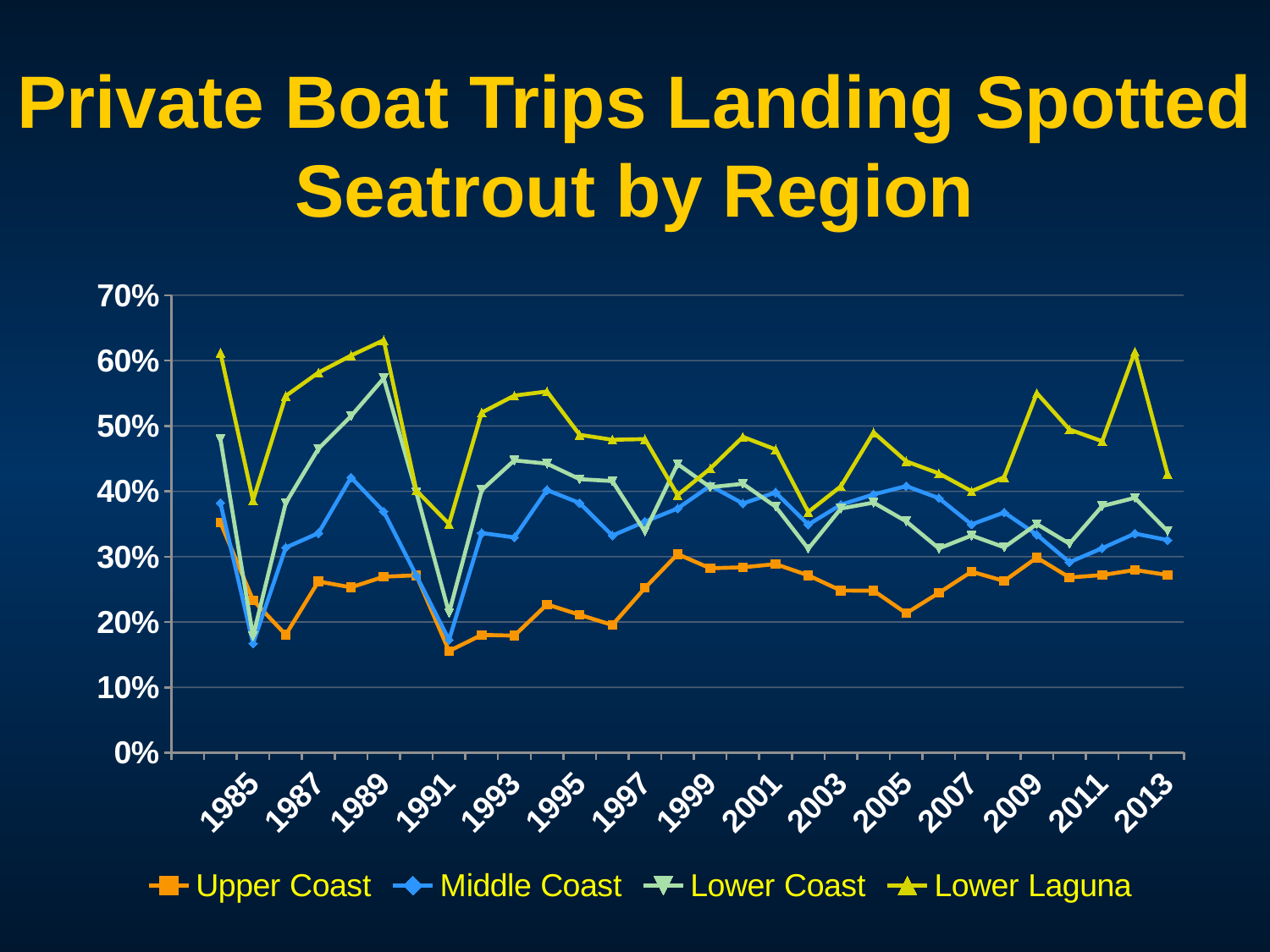

# Private Boat Trips Landing Spotted Seatrout by Region

### Chart

| Category | Upper Coast | Middle Coast | Lower Coast | Lower Laguna |
|---|---|---|---|---|
|  | None | None | None | None |
| 1984.0 | 0.35229 | 0.38214 | 0.48012 | 0.61194 |
| 1985.0 | 0.23331 | 0.16697 | 0.17799 | 0.38616 |
| 1986.0 | 0.18037 | 0.31385 | 0.38196 | 0.54586 |
| 1987.0 | 0.262 | 0.33591 | 0.46504 | 0.58152 |
| 1988.0 | 0.25298 | 0.42112 | 0.51494 | 0.60766 |
| 1989.0 | 0.26928 | 0.36894 | 0.57284 | 0.6311 |
| 1990.0 | 0.27146 | 0.27106 | 0.39827 | 0.40113 |
| 1991.0 | 0.15554 | 0.17258 | 0.21373 | 0.35003 |
| 1992.0 | 0.18015 | 0.33612 | 0.40176 | 0.52038 |
| 1993.0 | 0.17912 | 0.3294 | 0.44725 | 0.54639 |
| 1994.0 | 0.22679 | 0.40184 | 0.44227 | 0.55264 |
| 1995.0 | 0.21094 | 0.38197 | 0.41854 | 0.48635 |
| 1996.0 | 0.1953 | 0.33223 | 0.41565 | 0.47882 |
| 1997.0 | 0.25199 | 0.35353 | 0.33833 | 0.4798 |
| 1998.0 | 0.30379 | 0.37361 | 0.4417 | 0.39415 |
| 1999.0 | 0.28224 | 0.40841 | 0.40623 | 0.43477 |
| 2000.0 | 0.28365 | 0.38141 | 0.41146 | 0.48325 |
| 2001.0 | 0.28859 | 0.39814 | 0.37647 | 0.46397 |
| 2002.0 | 0.27138 | 0.34899 | 0.31202 | 0.36833 |
| 2003.0 | 0.24807 | 0.37944 | 0.37361 | 0.40753 |
| 2004.0 | 0.2478 | 0.39511 | 0.38269 | 0.48995 |
| 2005.0 | 0.21334 | 0.40795 | 0.35394 | 0.44581 |
| 2006.0 | 0.24442 | 0.38944 | 0.31256 | 0.42727 |
| 2007.0 | 0.27701 | 0.34927 | 0.33228 | 0.40009 |
| 2008.0 | 0.26272 | 0.36764 | 0.31435 | 0.42157 |
| 2009.0 | 0.29849 | 0.33353 | 0.34983 | 0.55015 |
| 2010.0 | 0.26807 | 0.29148 | 0.31975 | 0.49443 |
| 2011.0 | 0.27182 | 0.31288 | 0.37742 | 0.47655 |
| 2012.0 | 0.27957 | 0.33526 | 0.38993 | 0.61339 |
| 2013.0 | 0.27201 | 0.32541 | 0.33914 | 0.42674 |